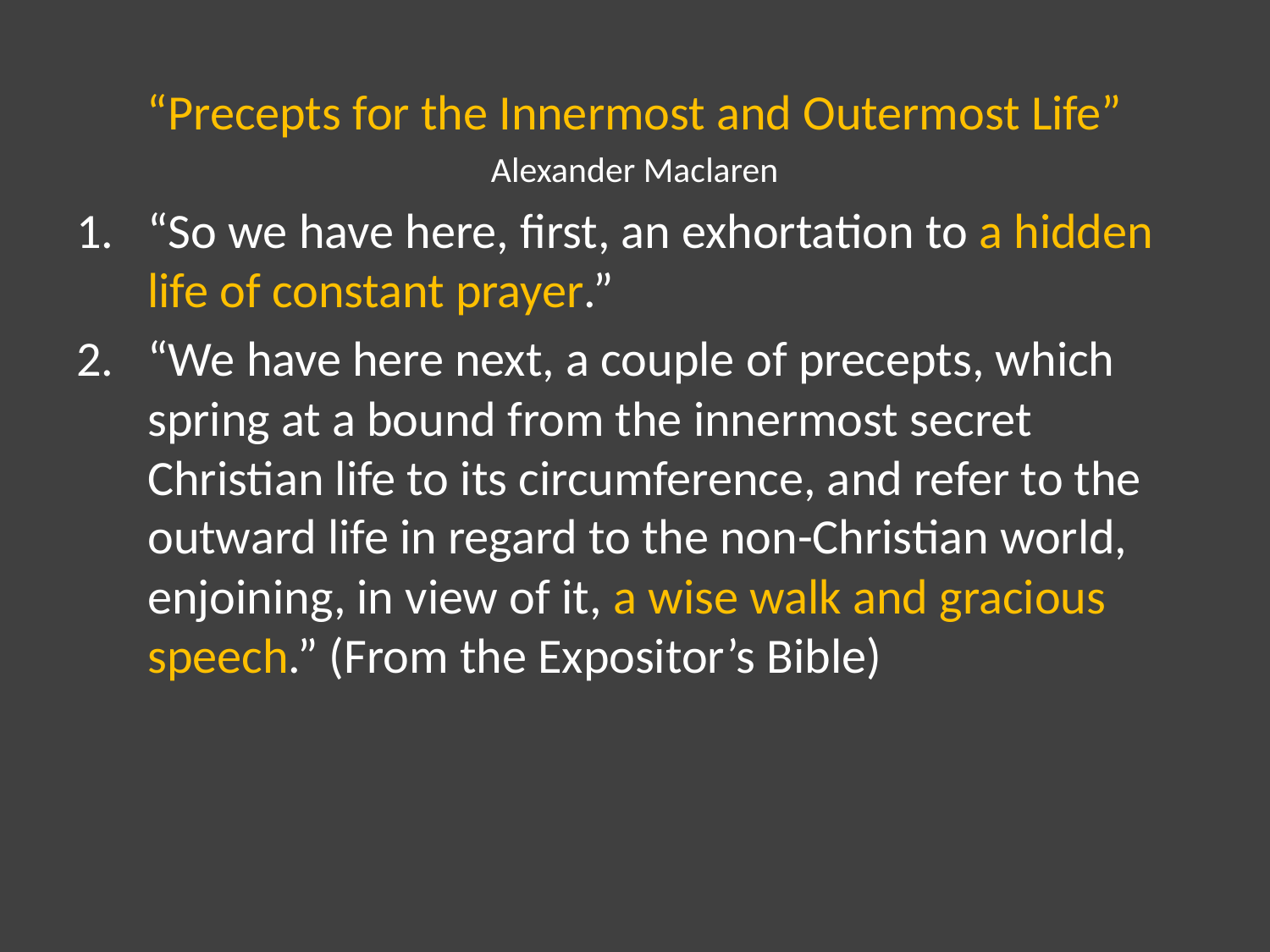

“Precepts for the Innermost and Outermost Life”
Alexander Maclaren
“So we have here, first, an exhortation to a hidden life of constant prayer.”
“We have here next, a couple of precepts, which spring at a bound from the innermost secret Christian life to its circumference, and refer to the outward life in regard to the non-Christian world, enjoining, in view of it, a wise walk and gracious speech.” (From the Expositor’s Bible)